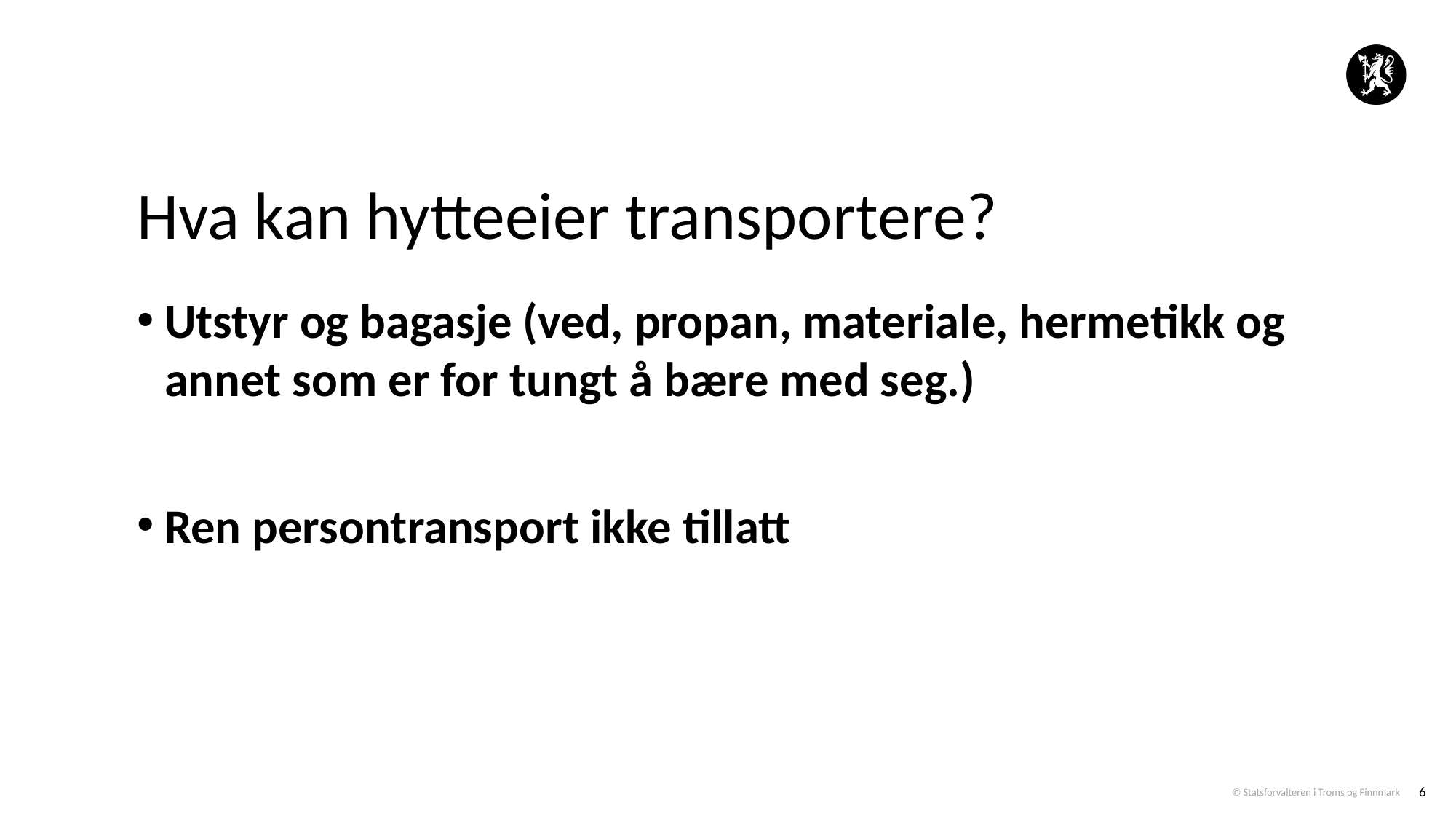

# Hva kan hytteeier transportere?
Utstyr og bagasje (ved, propan, materiale, hermetikk og annet som er for tungt å bære med seg.)

Ren persontransport ikke tillatt